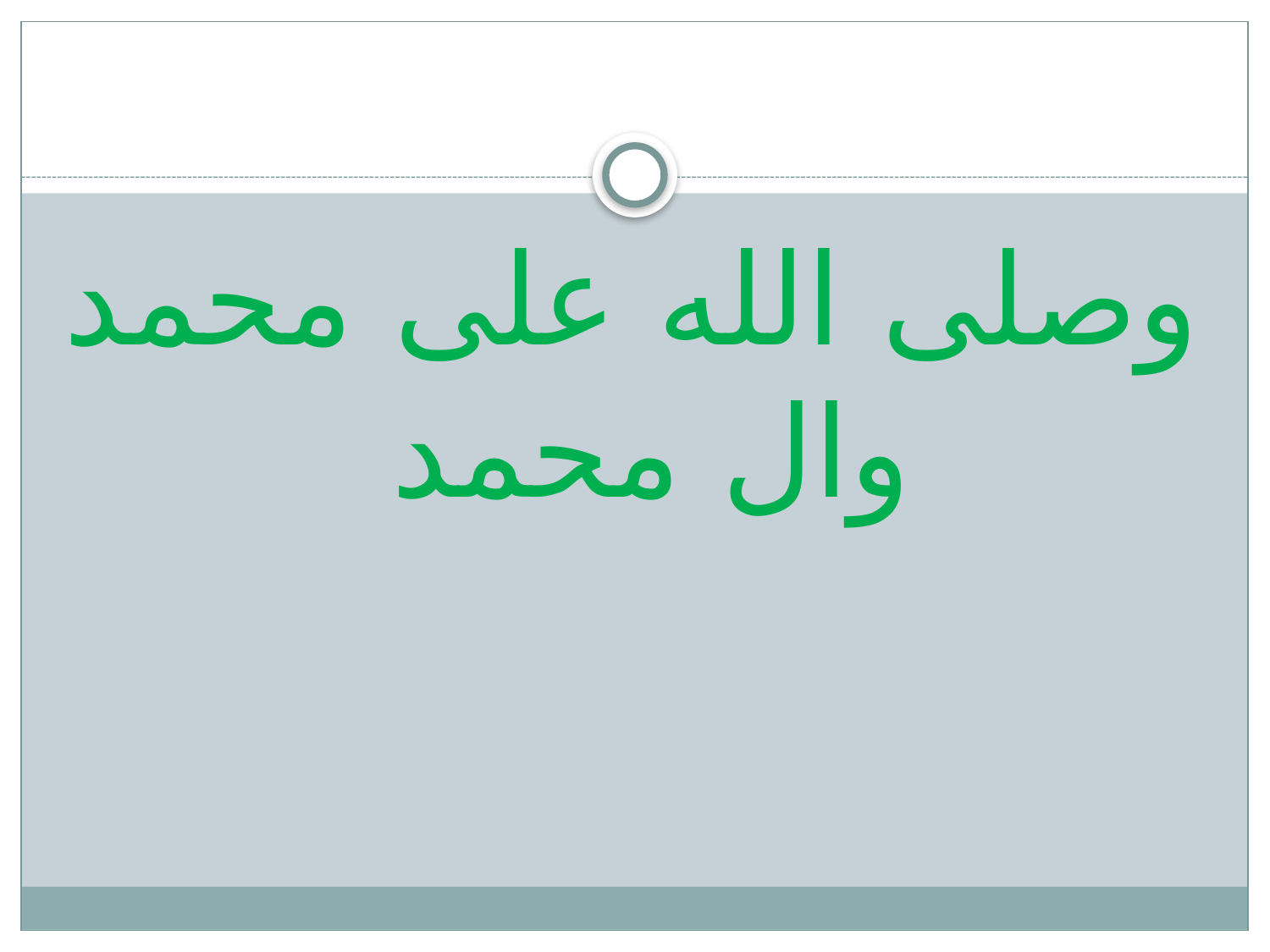

#
وصلی الله علی محمد وال محمد